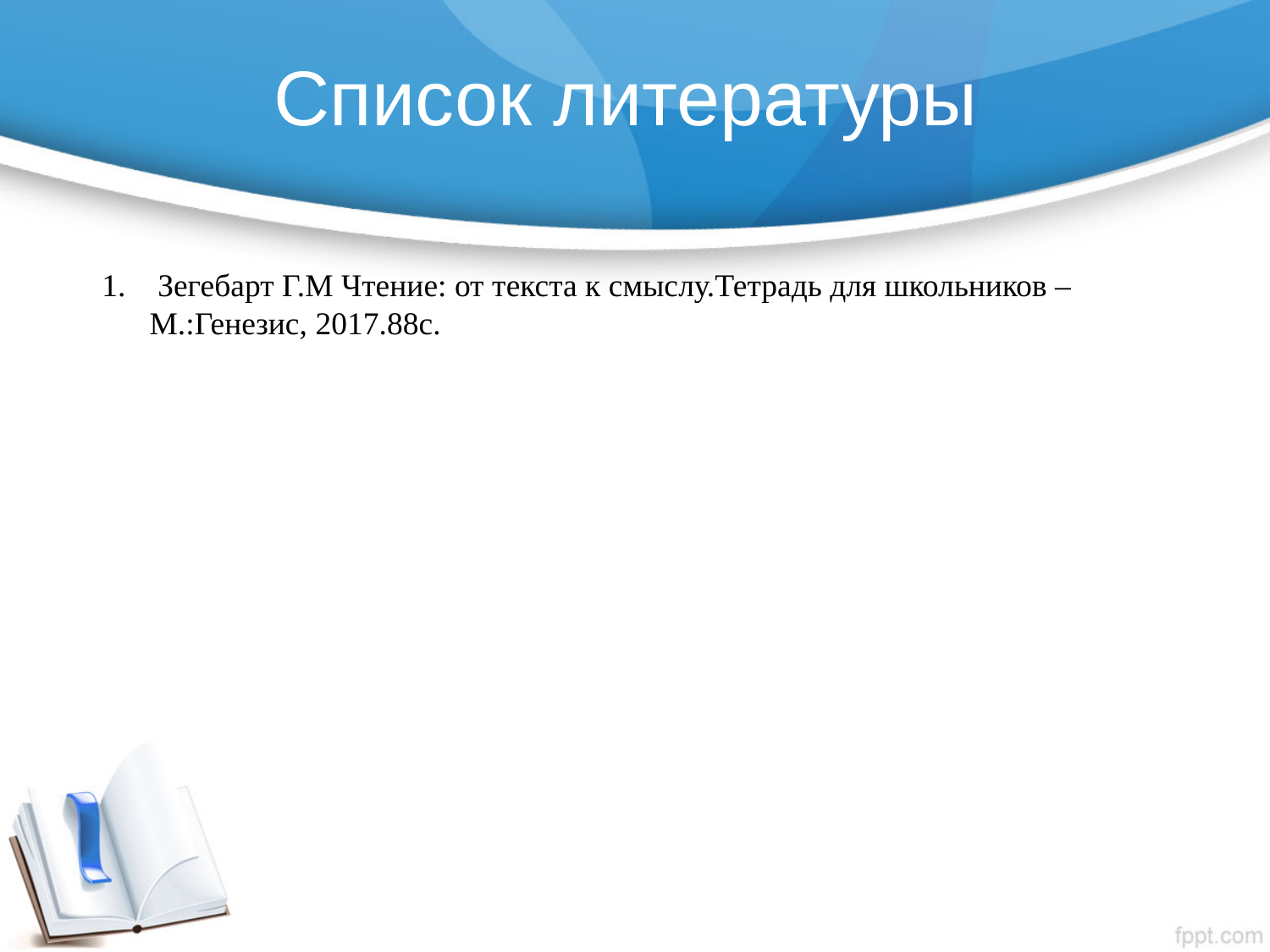

# Список литературы
 Зегебарт Г.М Чтение: от текста к смыслу.Тетрадь для школьников – М.:Генезис, 2017.88с.